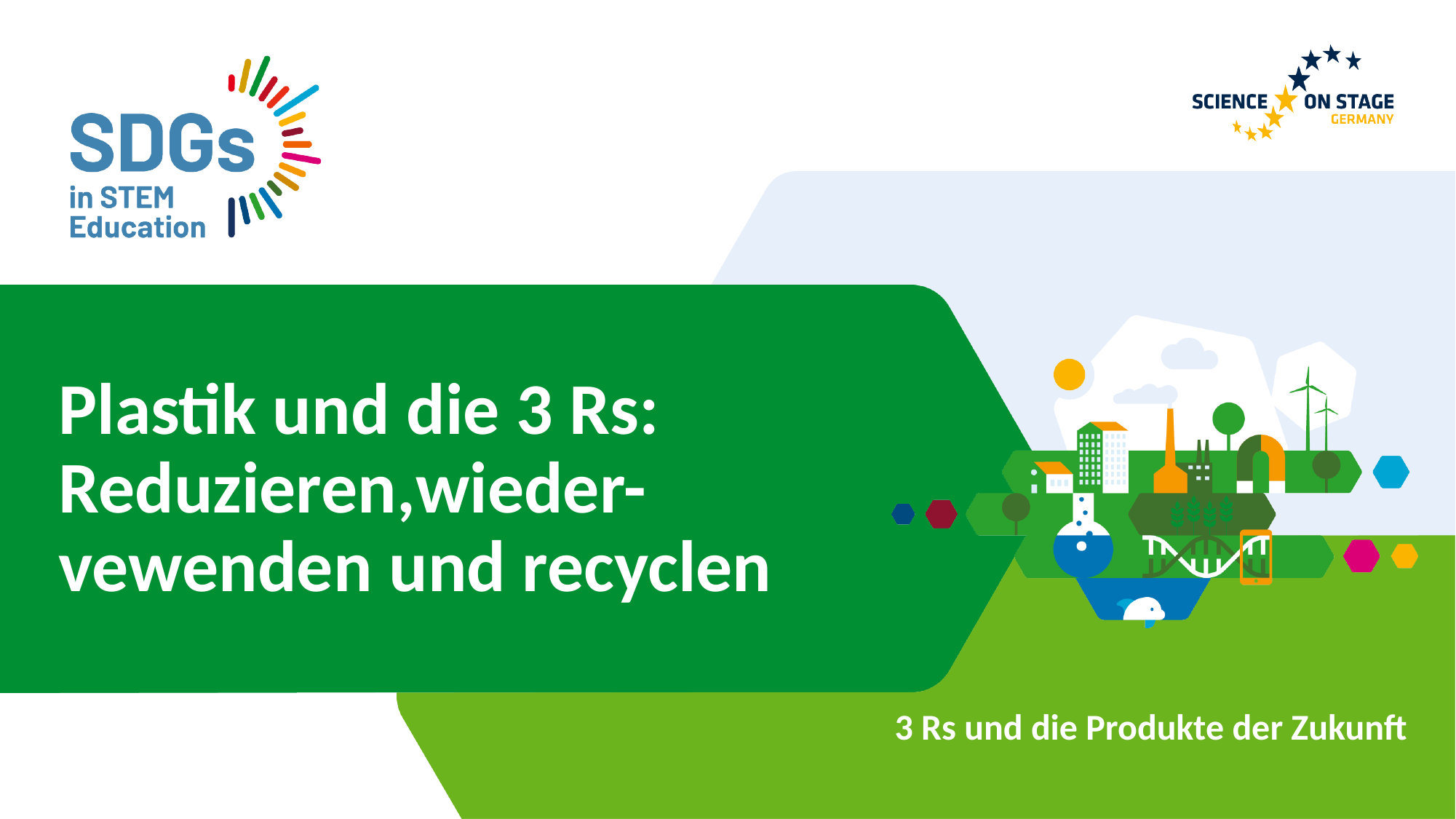

# Plastik und die 3 Rs: Reduzieren,wieder-vewenden und recyclen
 3 Rs und die Produkte der Zukunft